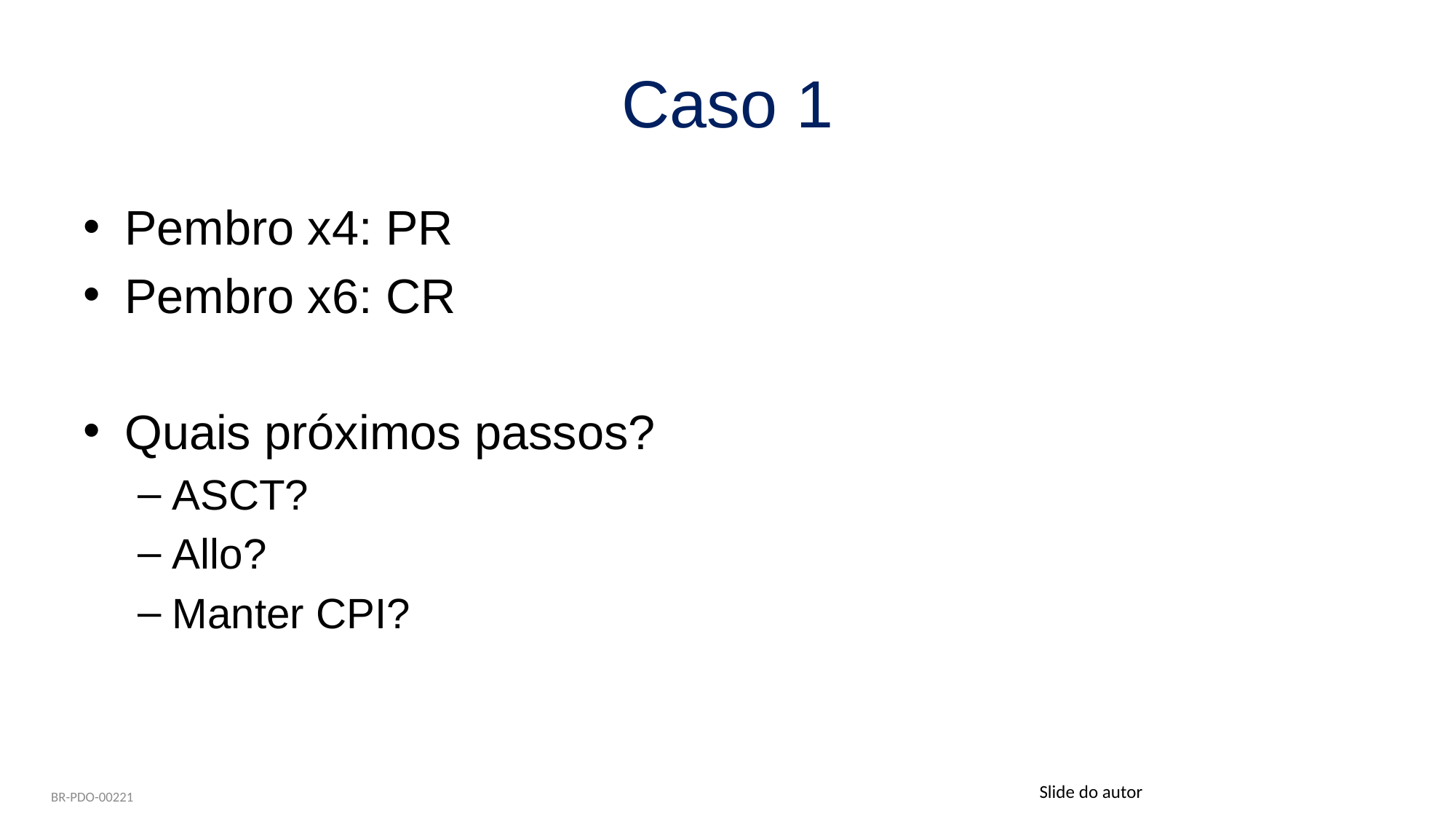

# Caso 1
Pembro x4: PR
Pembro x6: CR

Quais próximos passos?
ASCT?
Allo?
Manter CPI?

Slide do autor
BR-PDO-00221